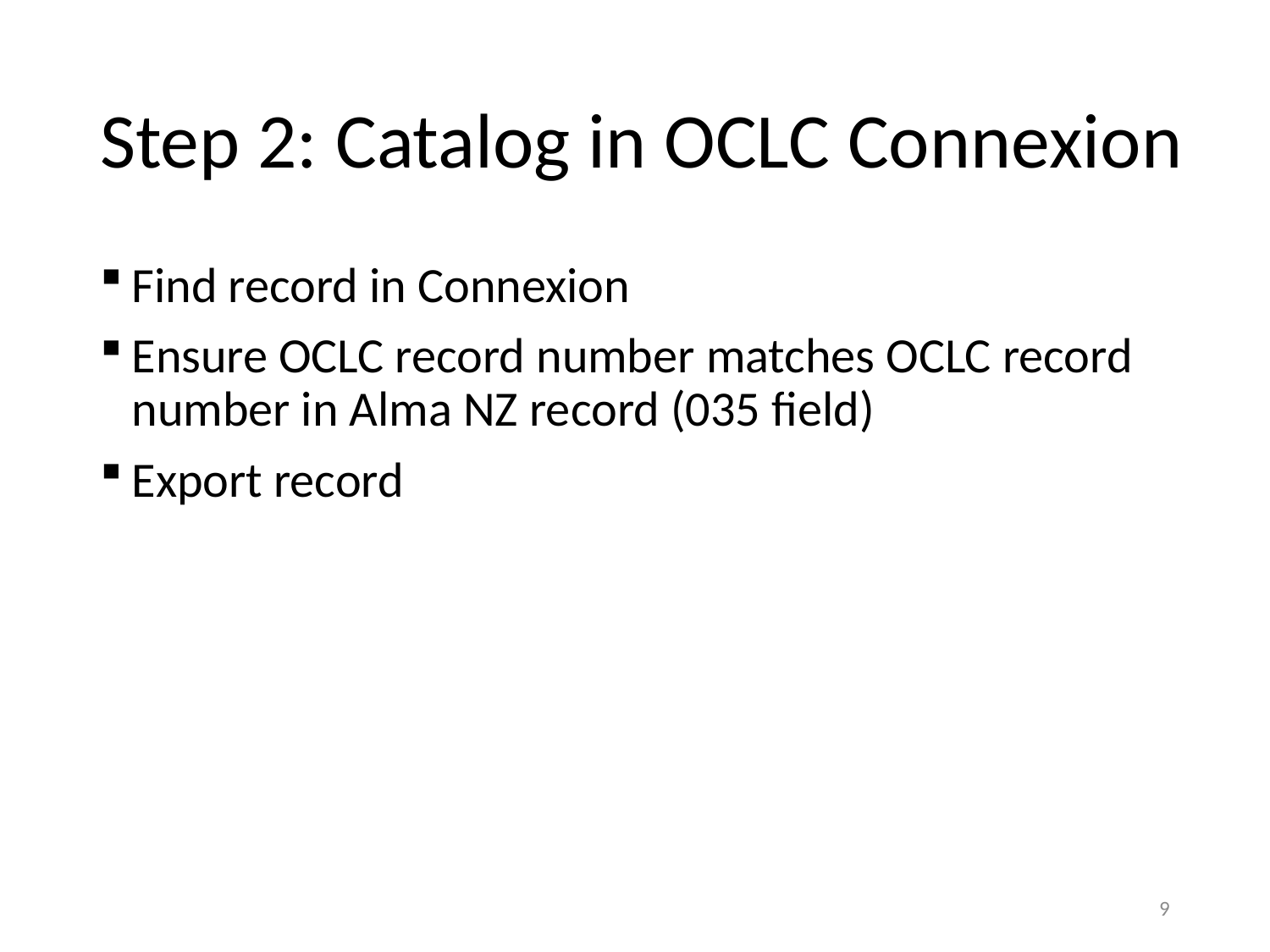

# Step 2: Catalog in OCLC Connexion
Find record in Connexion
Ensure OCLC record number matches OCLC record number in Alma NZ record (035 field)
Export record

9